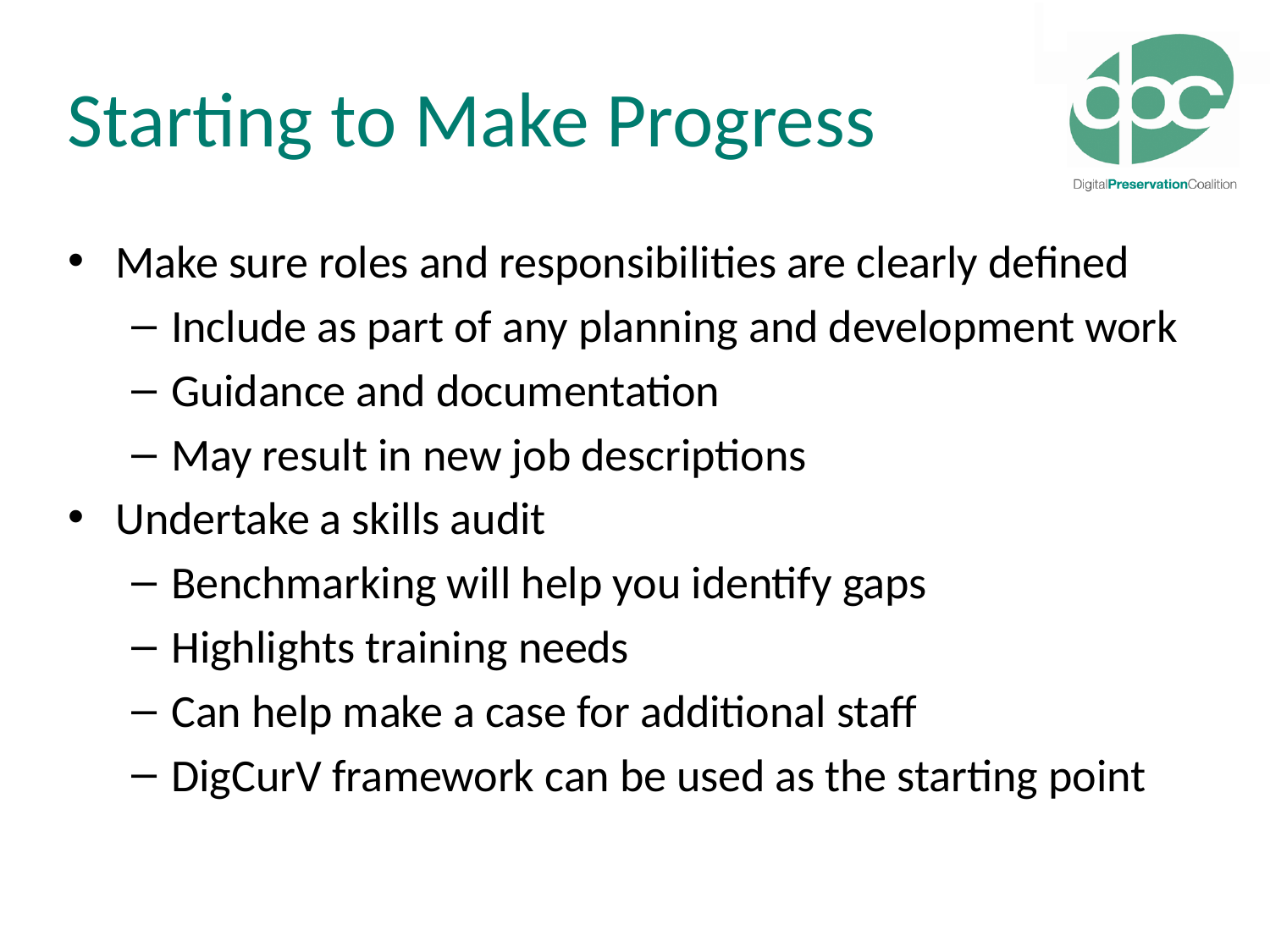

# Starting to Make Progress
Make sure roles and responsibilities are clearly defined
Include as part of any planning and development work
Guidance and documentation
May result in new job descriptions
Undertake a skills audit
Benchmarking will help you identify gaps
Highlights training needs
Can help make a case for additional staff
DigCurV framework can be used as the starting point